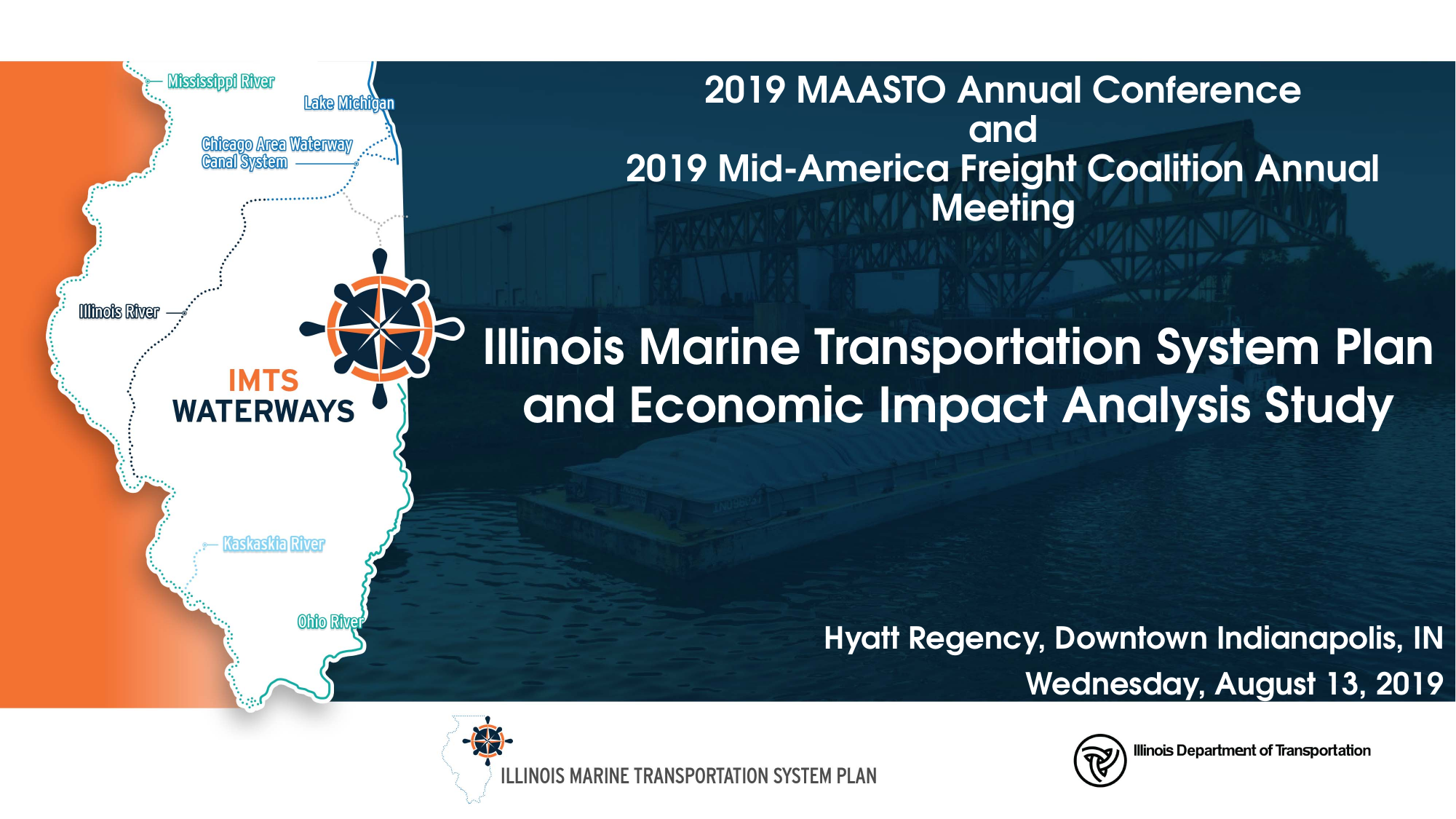

# 2019 MAASTO Annual Conference and 2019 Mid-America Freight Coalition Annual Meeting​
Illinois Marine Transportation System Plan and Economic Impact Analysis Study
Hyatt Regency, Downtown Indianapolis, IN
Wednesday, August 13, 2019